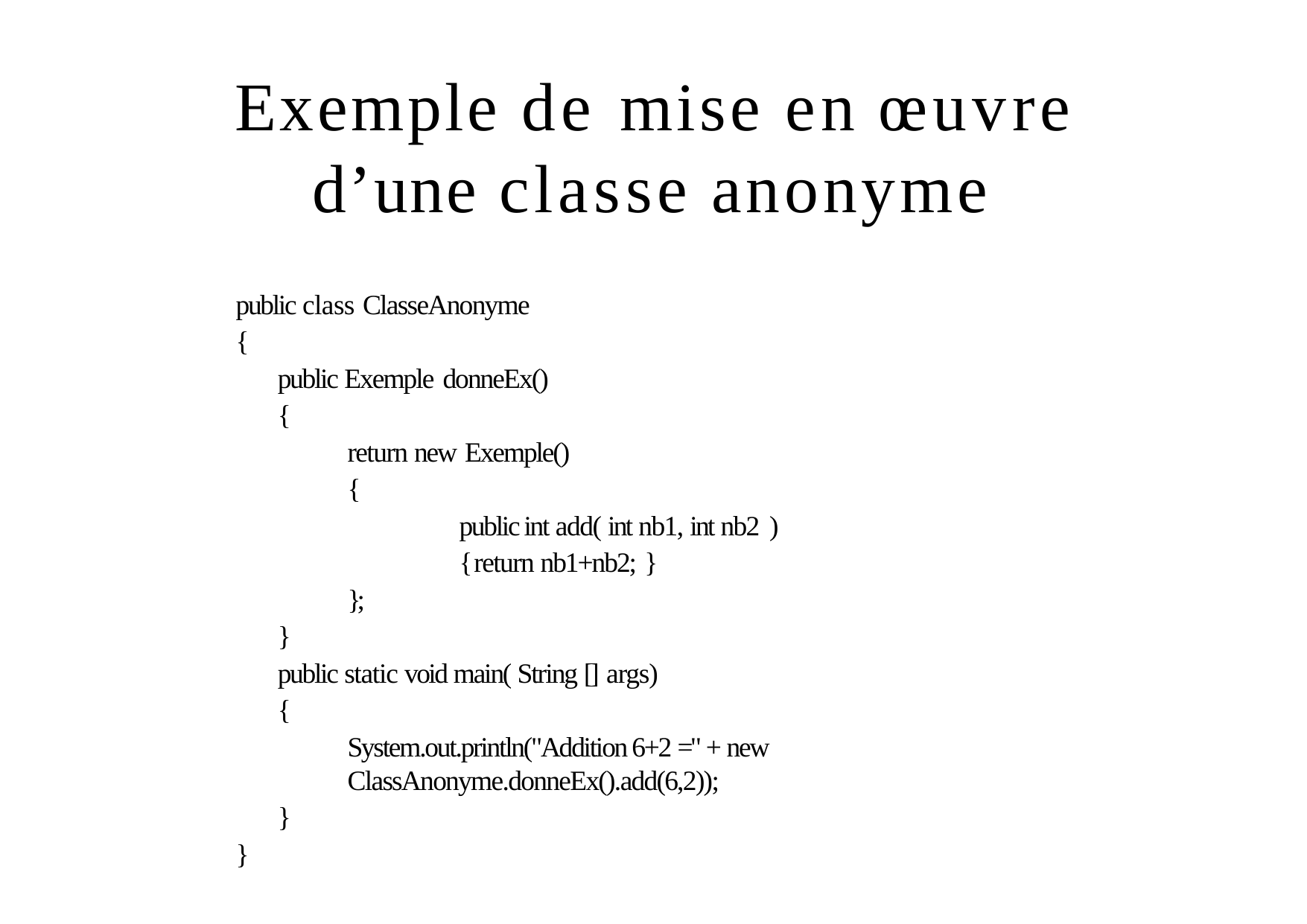

# Exemple de mise en œuvre  d’une classe anonyme
public class ClasseAnonyme
{
public Exemple donneEx()
{
return new Exemple()
{
public int add( int nb1, int nb2 )
{ return nb1+nb2; }
};
}
public static void main( String [] args)
{
System.out.println("Addition 6+2 =" + new ClassAnonyme.donneEx().add(6,2));
}
}